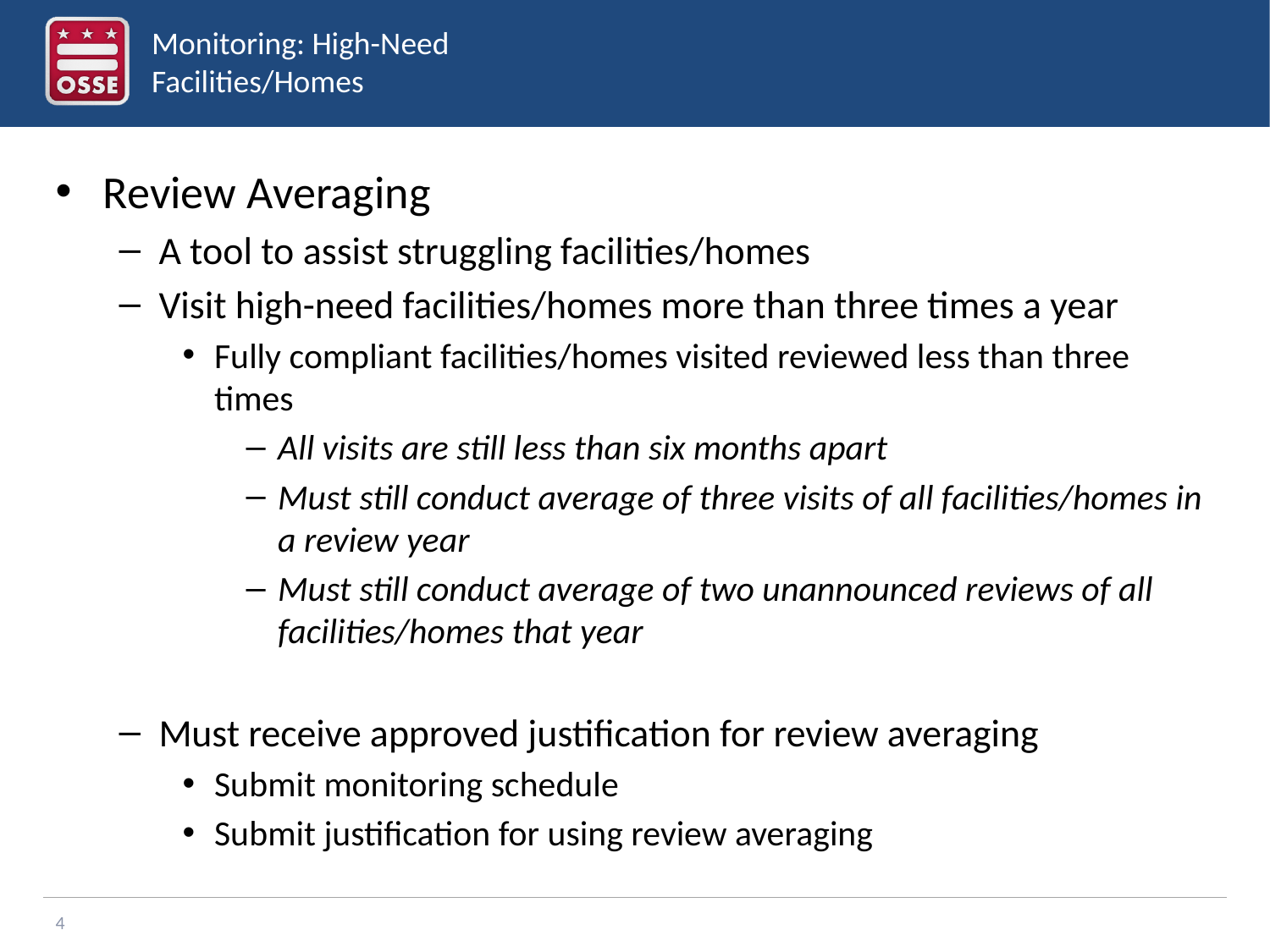

# Monitoring: High-Need Facilities/Homes
Review Averaging
A tool to assist struggling facilities/homes
Visit high-need facilities/homes more than three times a year
Fully compliant facilities/homes visited reviewed less than three times
All visits are still less than six months apart
Must still conduct average of three visits of all facilities/homes in a review year
Must still conduct average of two unannounced reviews of all facilities/homes that year

Must receive approved justification for review averaging
Submit monitoring schedule
Submit justification for using review averaging
4